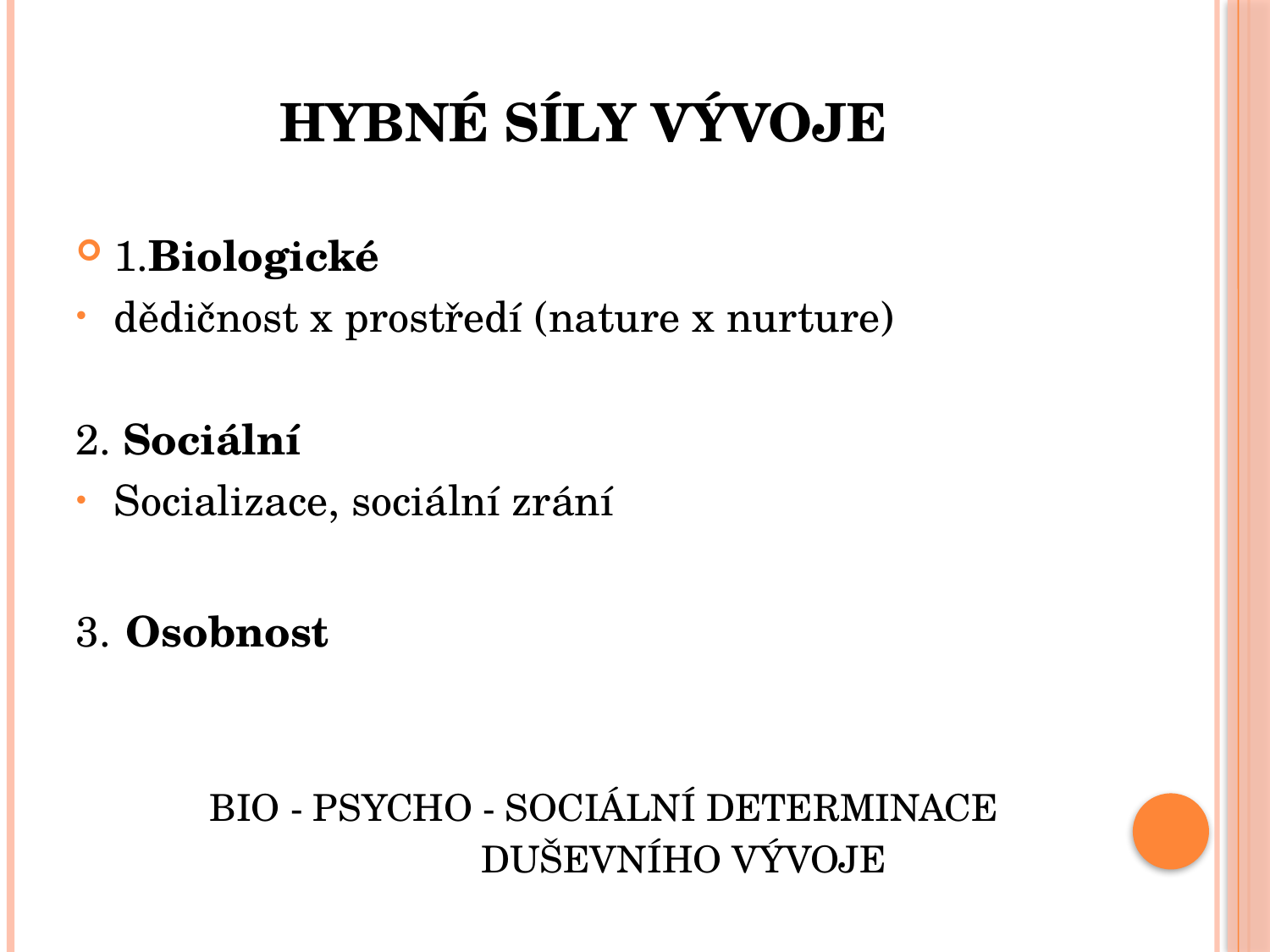

# Hybné síly vývoje
1.Biologické
dědičnost x prostředí (nature x nurture)

2. Sociální
Socializace, sociální zrání

3.	 Osobnost

        BIO - PSYCHO - SOCIÁLNÍ DETERMINACE
			      DUŠEVNÍHO VÝVOJE